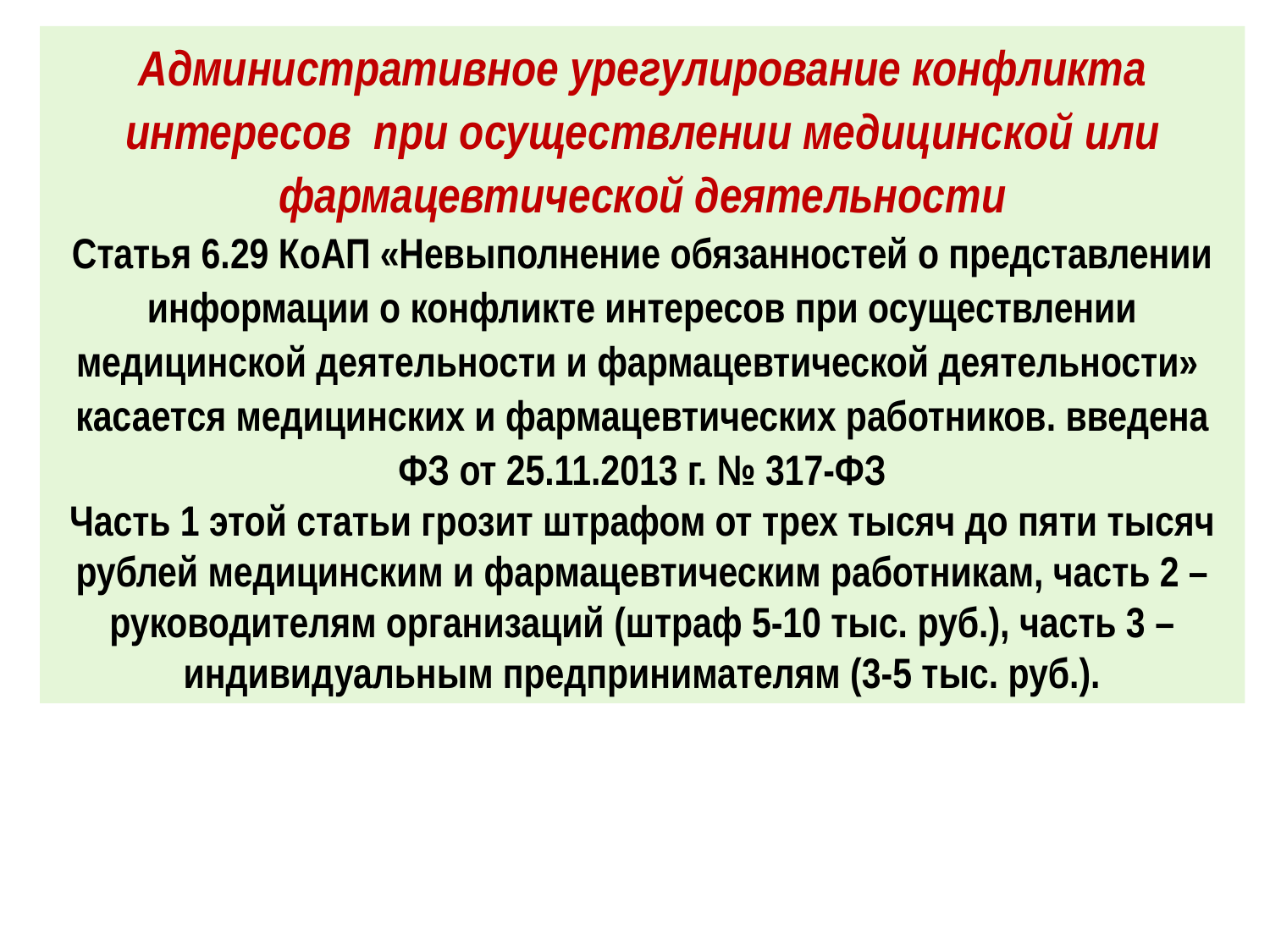

Административное урегулирование конфликта интересов  при осуществлении медицинской или фармацевтической деятельности
Статья 6.29 КоАП «Невыполнение обязанностей о представлении информации о конфликте интересов при осуществлении медицинской деятельности и фармацевтической деятельности»  касается медицинских и фармацевтических работников. введена ФЗ от 25.11.2013 г. № 317-ФЗ
Часть 1 этой статьи грозит штрафом от трех тысяч до пяти тысяч рублей медицинским и фармацевтическим работникам, часть 2 – руководителям организаций (штраф 5-10 тыс. руб.), часть 3 – индивидуальным предпринимателям (3-5 тыс. руб.).